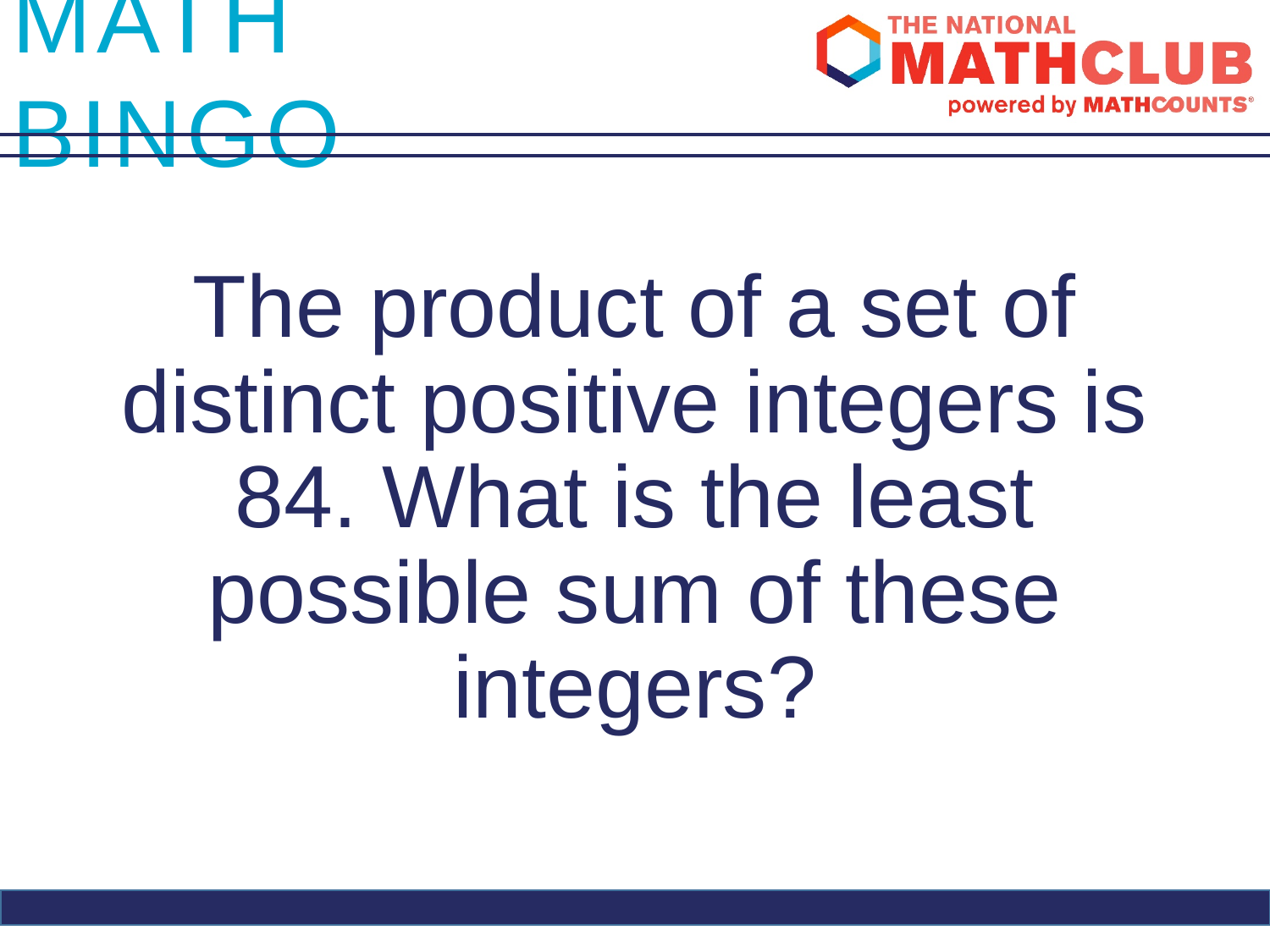

The product of a set of distinct positive integers is 84. What is the least possible sum of these integers?